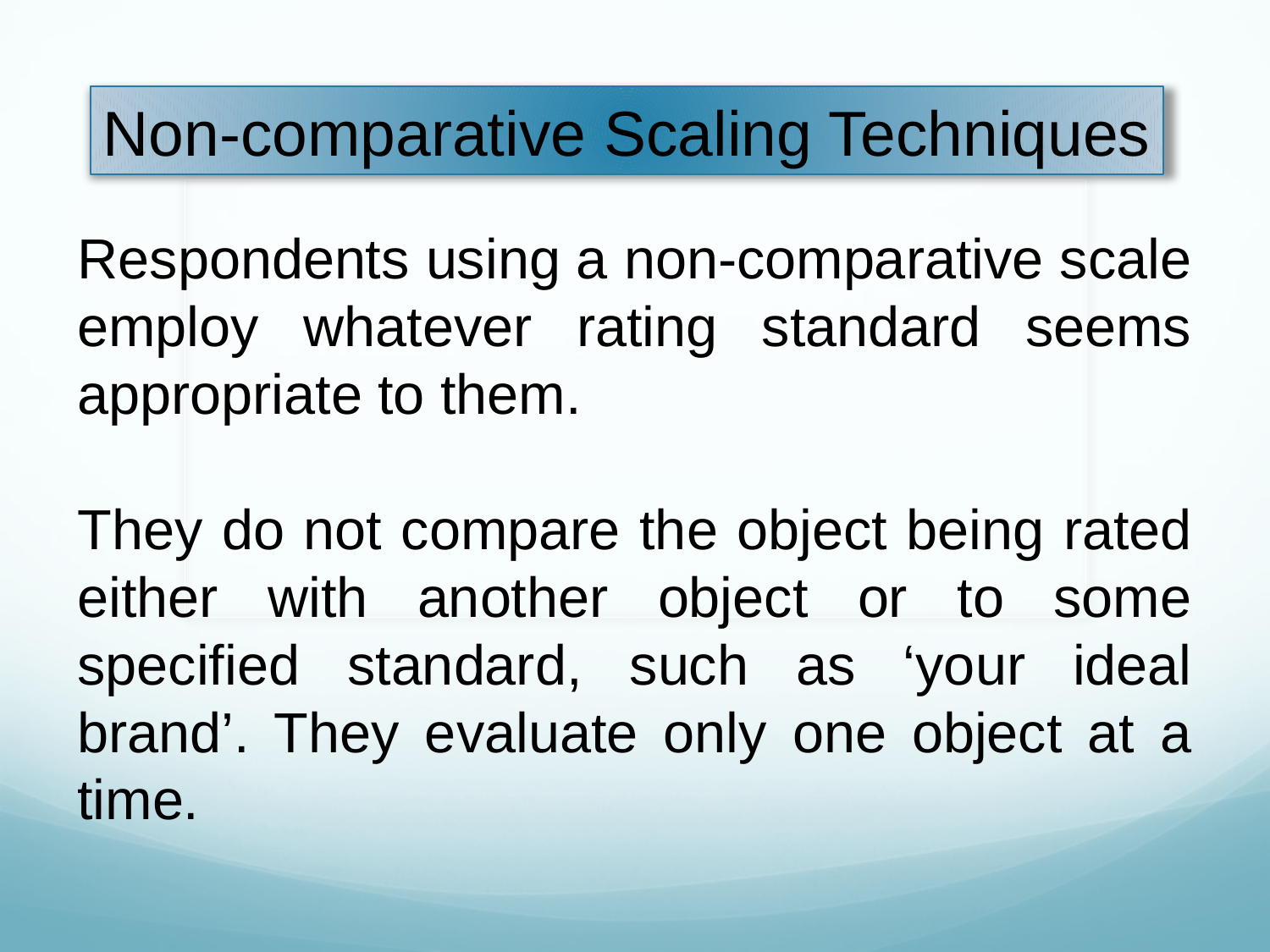

Non-comparative Scaling Techniques
Respondents using a non-comparative scale employ whatever rating standard seems appropriate to them.

They do not compare the object being rated either with another object or to some specified standard, such as ‘your ideal brand’. They evaluate only one object at a time.